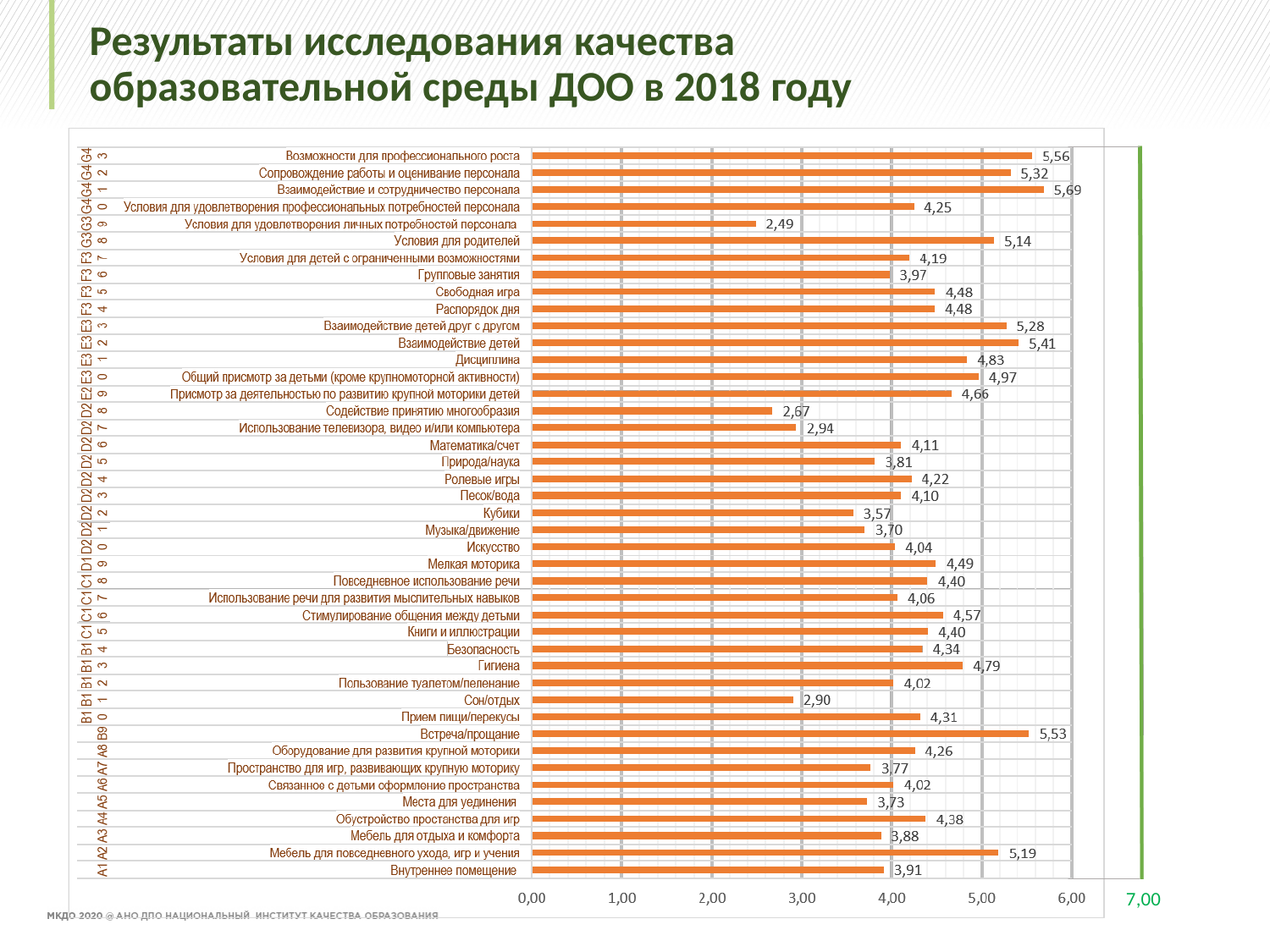

# Результаты исследования качества  образовательной среды ДОО в 2018 году

7,00